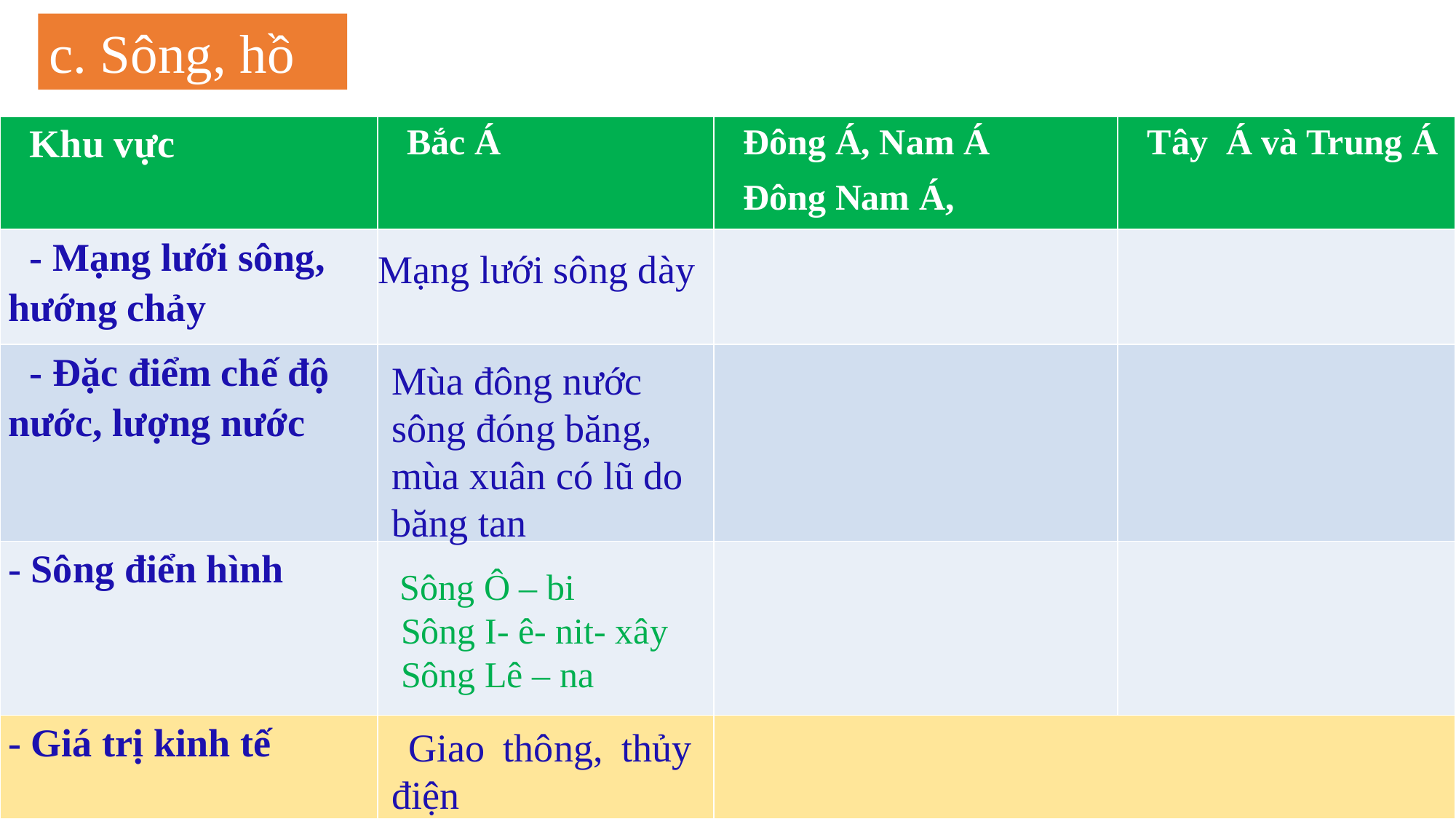

c. Sông, hồ
| Khu vực | Bắc Á | Đông Á, Nam Á Đông Nam Á, | Tây Á và Trung Á |
| --- | --- | --- | --- |
| - Mạng lưới sông, hướng chảy |  |  |  |
| - Đặc điểm chế độ nước, lượng nước |  |  |  |
| - Sông điển hình |  |  |  |
| - Giá trị kinh tế |  |  |  |
Mạng lưới sông dày

Mùa đông nước sông đóng băng, mùa xuân có lũ do băng tan
 Sông Ô – bi
 Sông I- ê- nit- xây
 Sông Lê – na
 Giao thông, thủy điện